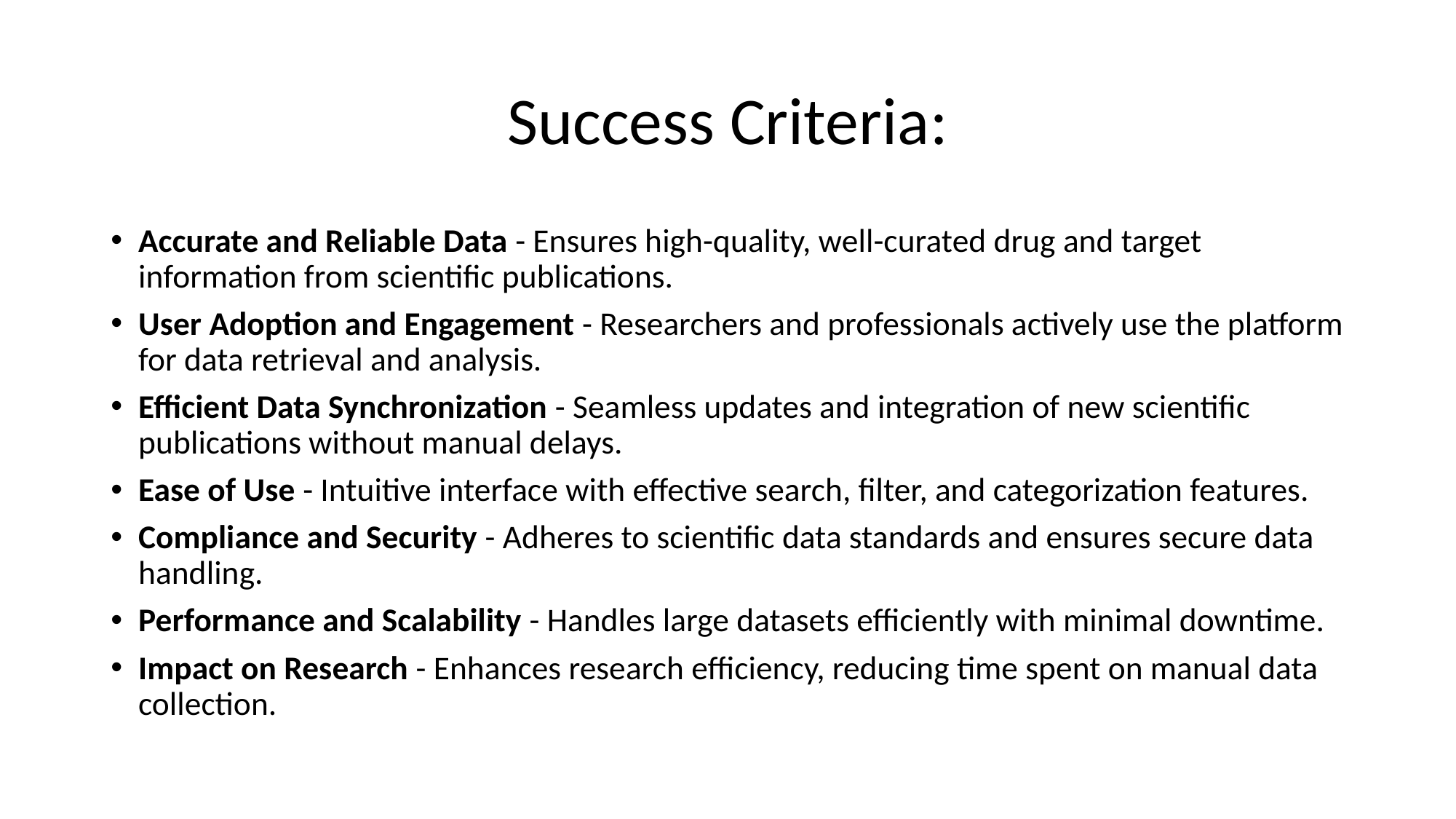

# Success Criteria:
Accurate and Reliable Data - Ensures high-quality, well-curated drug and target information from scientific publications.
User Adoption and Engagement - Researchers and professionals actively use the platform for data retrieval and analysis.
Efficient Data Synchronization - Seamless updates and integration of new scientific publications without manual delays.
Ease of Use - Intuitive interface with effective search, filter, and categorization features.
Compliance and Security - Adheres to scientific data standards and ensures secure data handling.
Performance and Scalability - Handles large datasets efficiently with minimal downtime.
Impact on Research - Enhances research efficiency, reducing time spent on manual data collection.